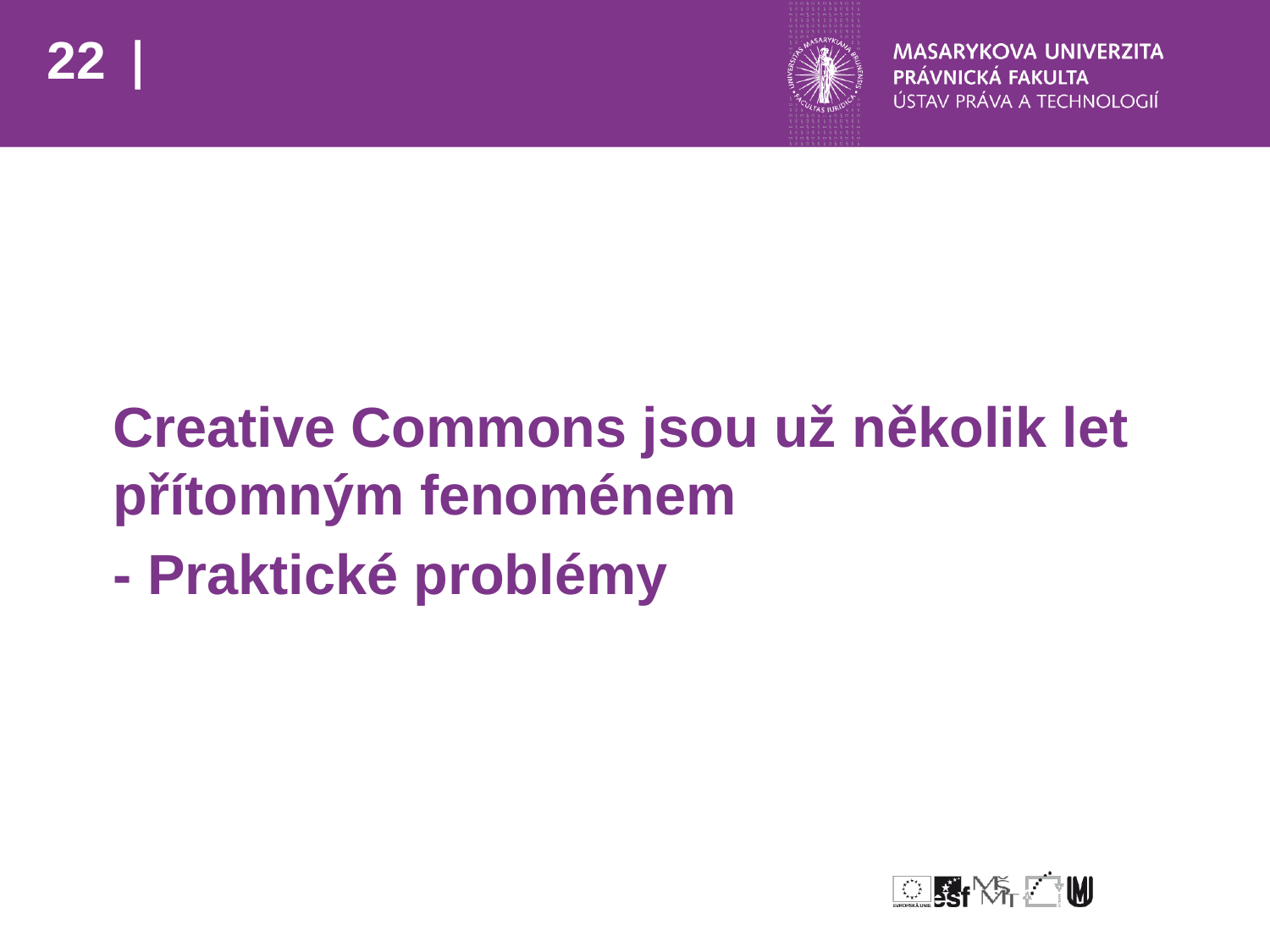

Creative Commons jsou už několik let přítomným fenoménem
- Praktické problémy
#